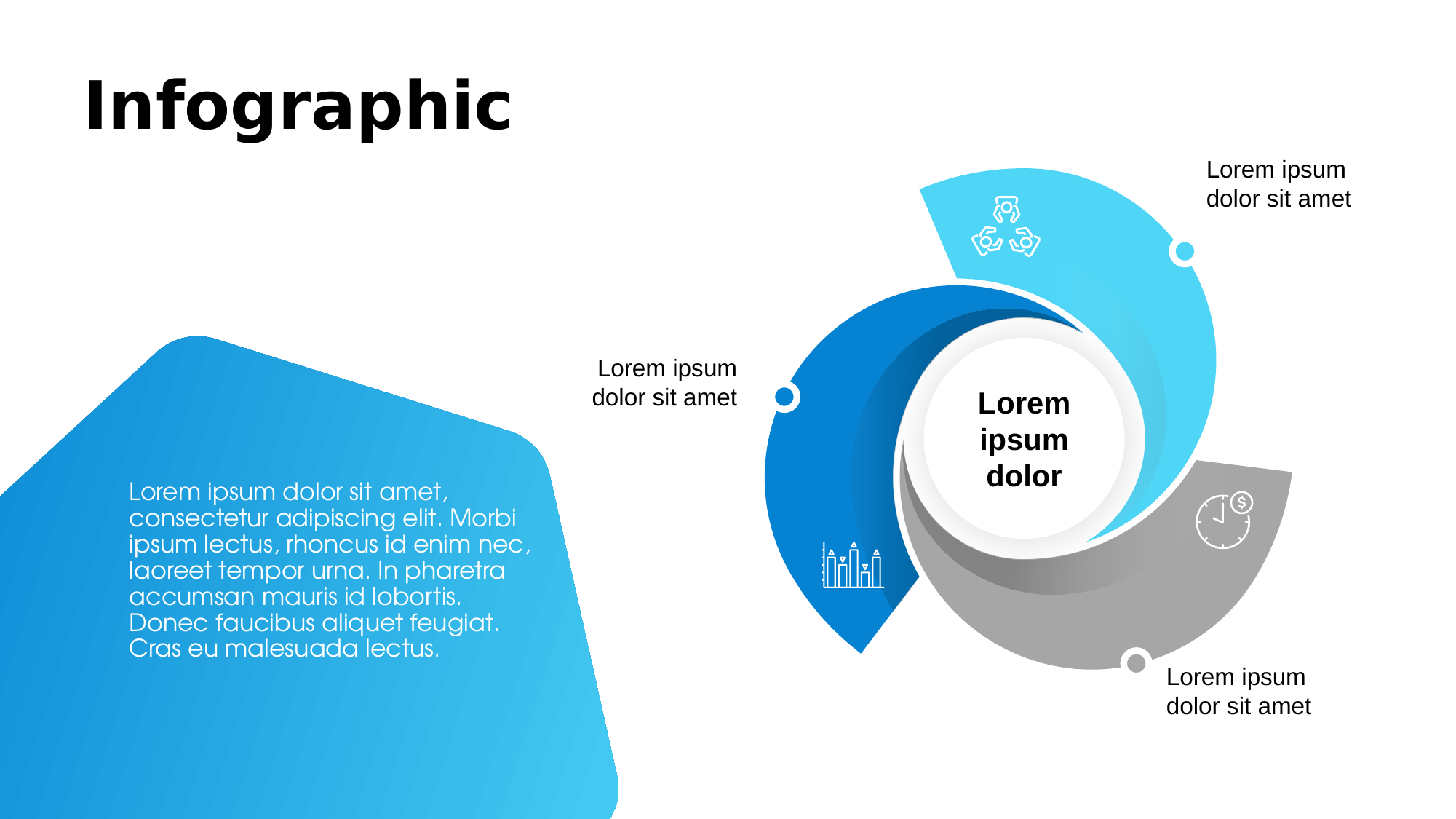

# Infographic
Lorem ipsum dolor sit amet

Lorem ipsum dolor sit amet
Lorem ipsum dolor

Lorem ipsum dolor sit amet
Lorem ipsum dolor sit amet, consectetur adipiscing elit. Morbi ipsum lectus, rhoncus id enim nec, laoreet tempor urna. In pharetra accumsan mauris id lobortis. Donec faucibus aliquet feugiat. Cras eu malesuada lectus.